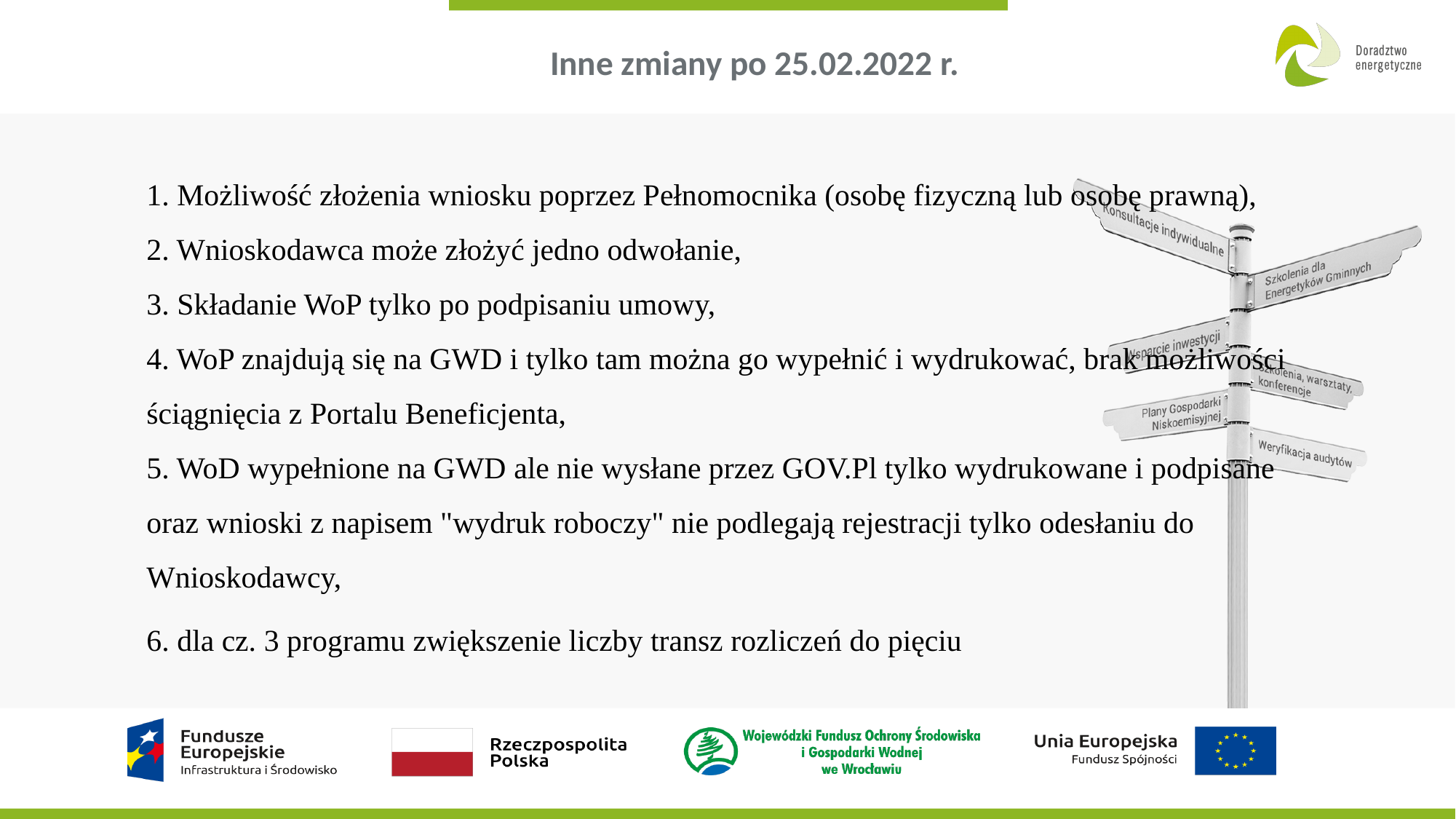

# Inne zmiany po 25.02.2022 r.
1. Możliwość złożenia wniosku poprzez Pełnomocnika (osobę fizyczną lub osobę prawną),
2. Wnioskodawca może złożyć jedno odwołanie,
3. Składanie WoP tylko po podpisaniu umowy,
4. WoP znajdują się na GWD i tylko tam można go wypełnić i wydrukować, brak możliwości ściągnięcia z Portalu Beneficjenta,
5. WoD wypełnione na GWD ale nie wysłane przez GOV.Pl tylko wydrukowane i podpisane oraz wnioski z napisem "wydruk roboczy" nie podlegają rejestracji tylko odesłaniu do Wnioskodawcy,
6. dla cz. 3 programu zwiększenie liczby transz rozliczeń do pięciu